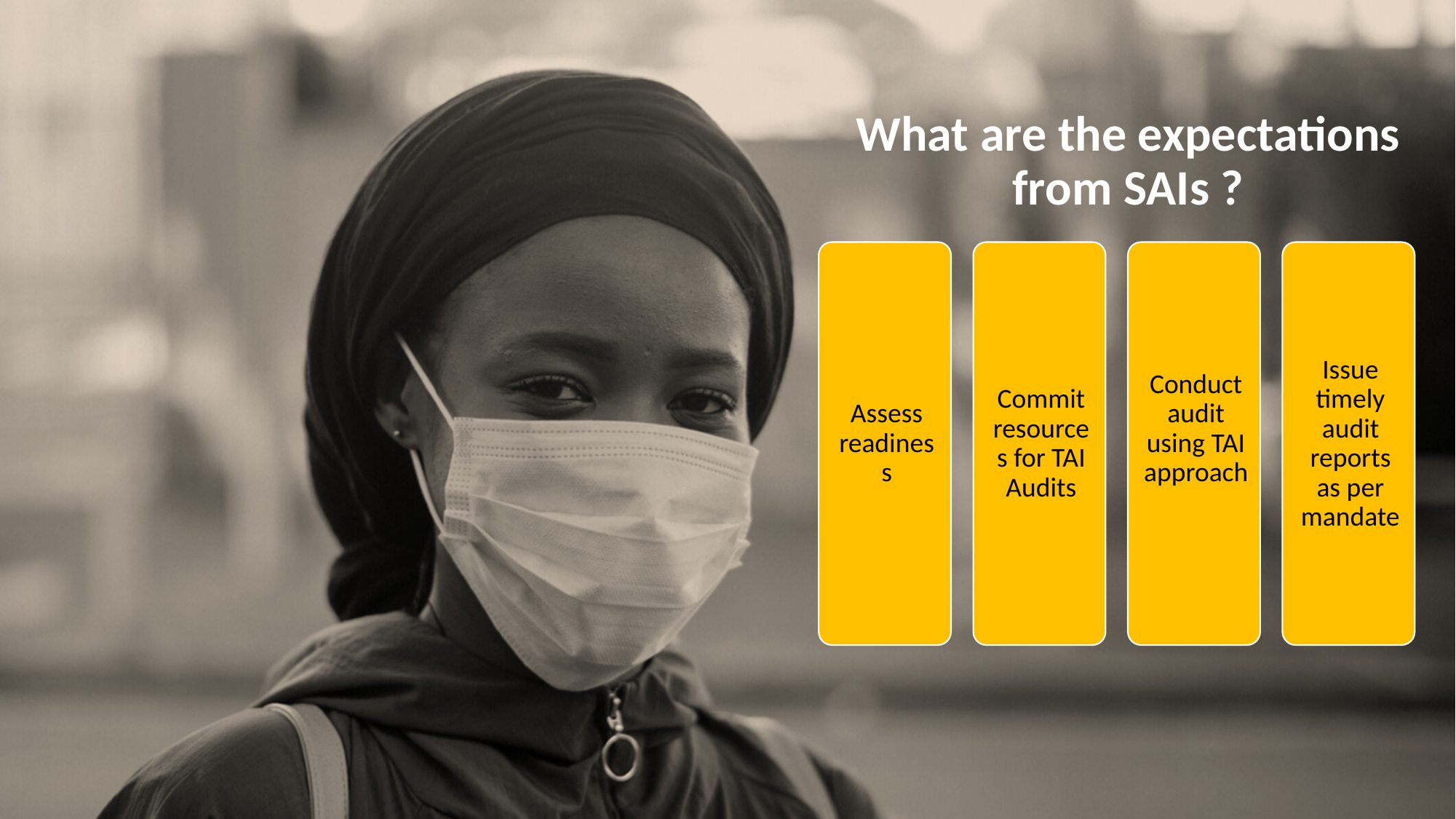

# What are the expectations from SAIs ?
Assess readiness
Commit resources for TAI Audits
Conduct audit using TAI approach
Issue timely audit reports as per mandate